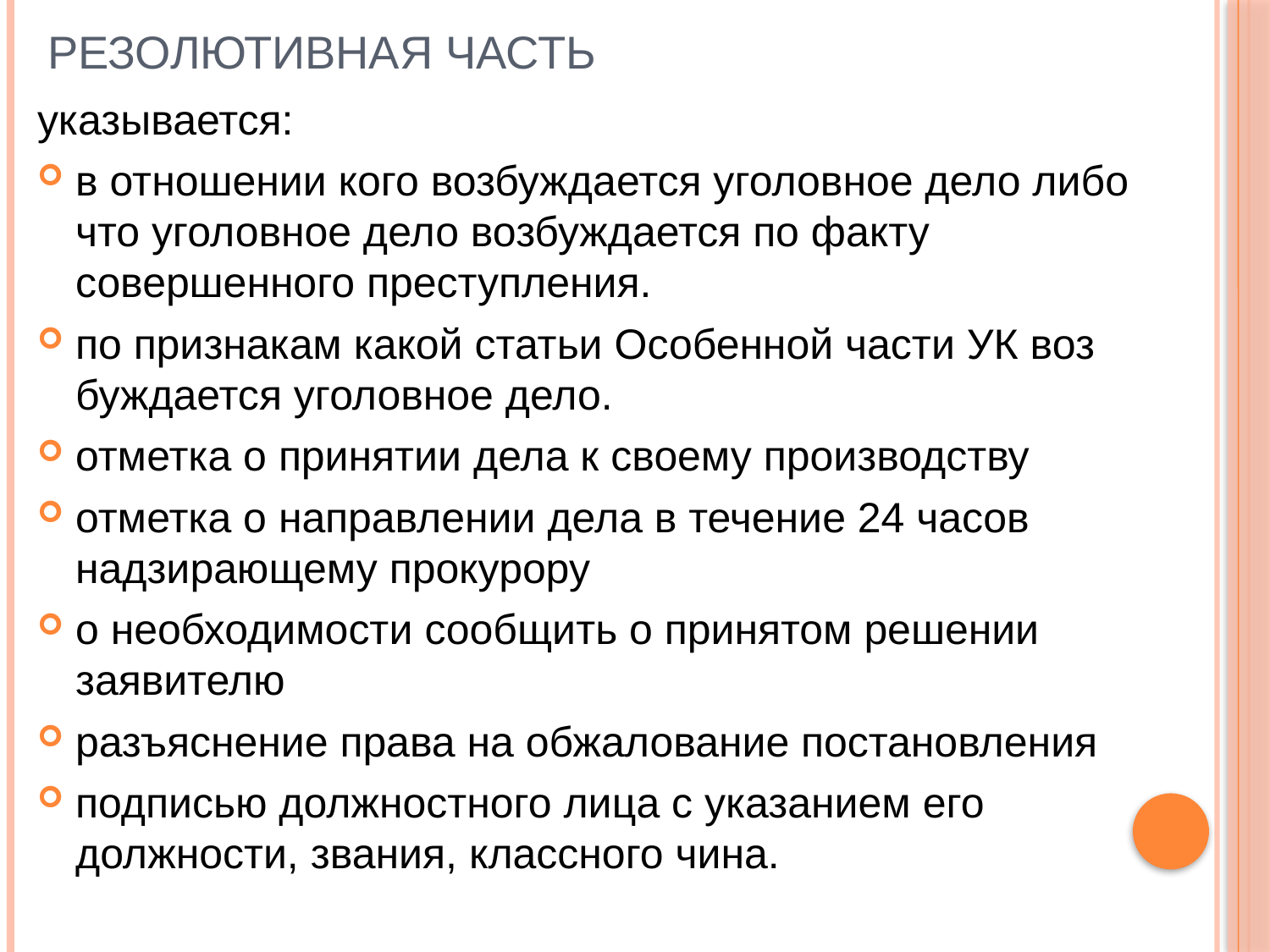

# Резолютивная часть
указывается:
в отношении кого возбужда­ется уголовное дело либо что уголовное дело возбуждается по факту совершенного преступления.
по признакам какой статьи Особенной части УК воз­буждается уголовное дело.
отметка о принятии дела к своему производству
отметка о направлении дела в течение 24 часов надзирающему прокурору
о необходимости сообщить о принятом решении заявителю
разъяснение права на обжалование постановления
подписью должностного лица с указанием его должности, звания, классного чина.